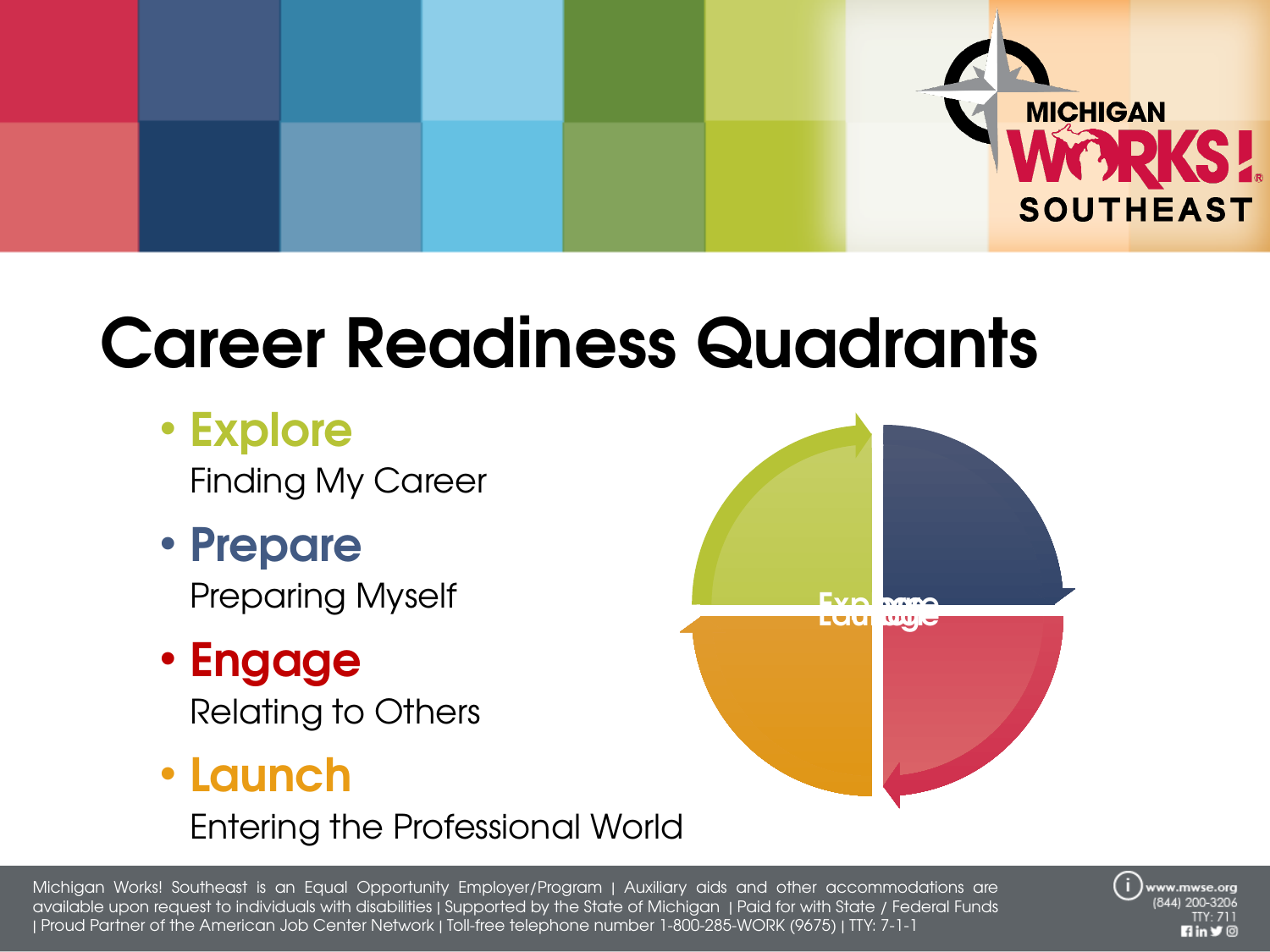

# Career Readiness Quadrants
Explore
Finding My Career

Prepare
Preparing Myself

Engage
Relating to Others

Launch
Entering the Professional World
Prepare
Engage
Launch
Explore